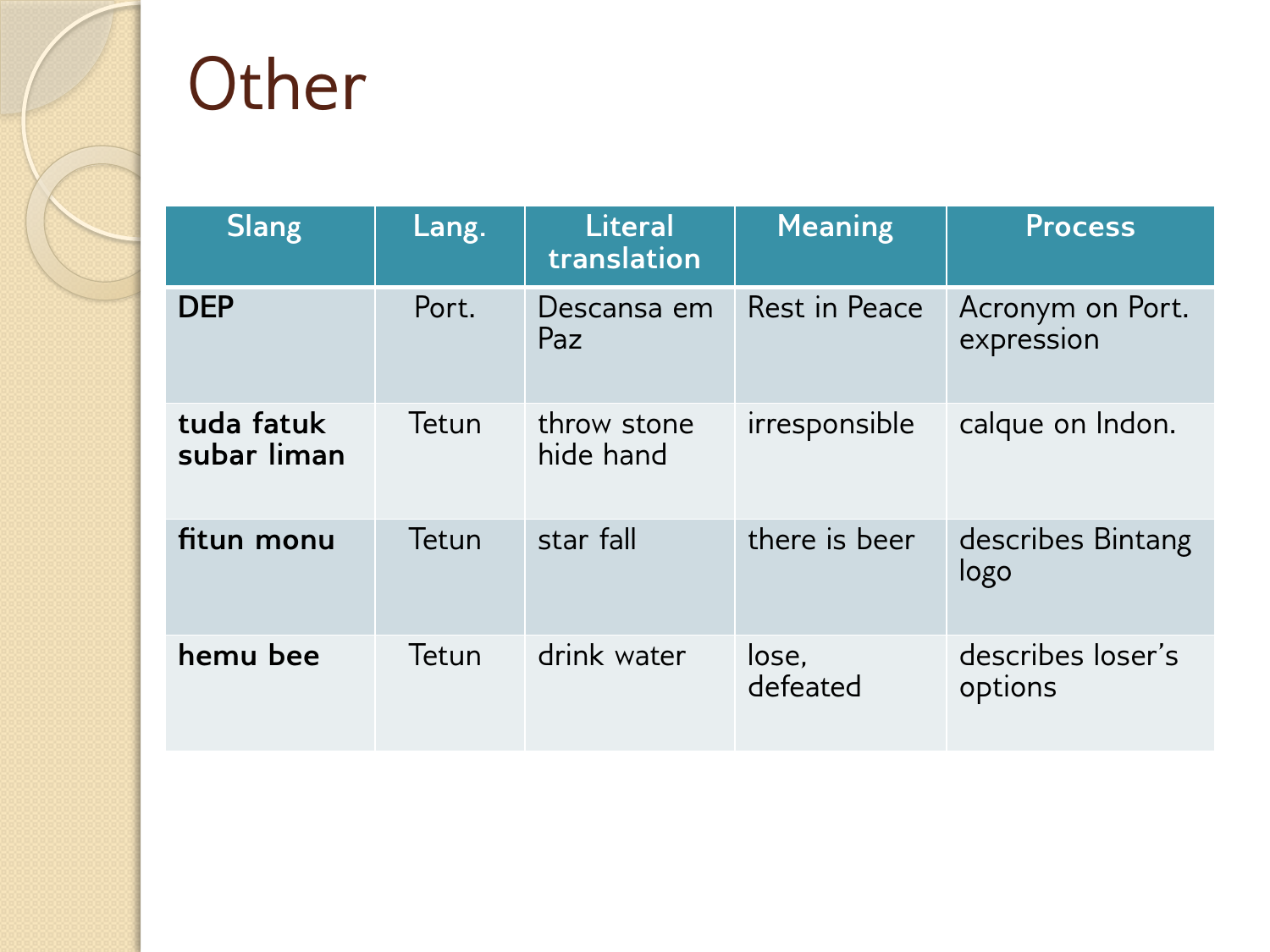

# Other
| Slang | Lang. | Literal translation | Meaning | Process |
| --- | --- | --- | --- | --- |
| DEP | Port. | Descansa em Paz | Rest in Peace | Acronym on Port. expression |
| tuda fatuk subar liman | Tetun | throw stone hide hand | irresponsible | calque on Indon. |
| fitun monu | Tetun | star fall | there is beer | describes Bintang logo |
| hemu bee | Tetun | drink water | lose, defeated | describes loser’s options |